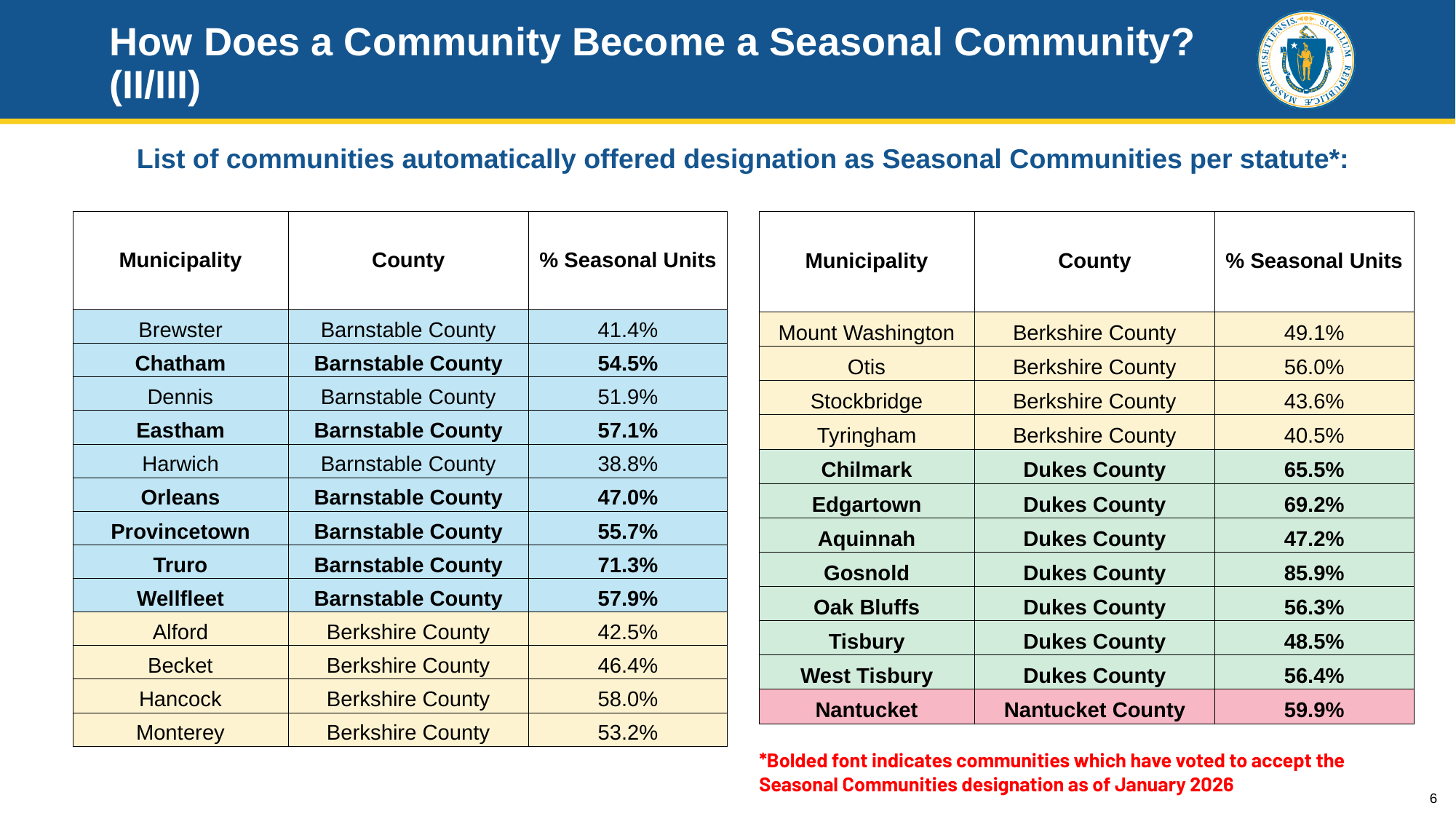

# How Does a Community Become a Seasonal Community?  (II/III)
List of communities automatically offered designation as Seasonal Communities per statute*:
| Municipality | County | % Seasonal Units |
| --- | --- | --- |
| Brewster | Barnstable County | 41.4% |
| Chatham | Barnstable County | 54.5% |
| Dennis | Barnstable County | 51.9% |
| Eastham | Barnstable County | 57.1% |
| Harwich | Barnstable County | 38.8% |
| Orleans | Barnstable County | 47.0% |
| Provincetown | Barnstable County | 55.7% |
| Truro | Barnstable County | 71.3% |
| Wellfleet | Barnstable County | 57.9% |
| Alford | Berkshire County | 42.5% |
| Becket | Berkshire County | 46.4% |
| Hancock | Berkshire County | 58.0% |
| Monterey | Berkshire County | 53.2% |
| Municipality | County | % Seasonal Units |
| --- | --- | --- |
| Mount Washington | Berkshire County | 49.1% |
| Otis | Berkshire County | 56.0% |
| Stockbridge | Berkshire County | 43.6% |
| Tyringham | Berkshire County | 40.5% |
| Chilmark | Dukes County | 65.5% |
| Edgartown | Dukes County | 69.2% |
| Aquinnah | Dukes County | 47.2% |
| Gosnold | Dukes County | 85.9% |
| Oak Bluffs | Dukes County | 56.3% |
| Tisbury | Dukes County | 48.5% |
| West Tisbury | Dukes County | 56.4% |
| Nantucket | Nantucket County | 59.9% |
*Bolded font indicates communities which have voted to accept the Seasonal Communities designation as of January 2026